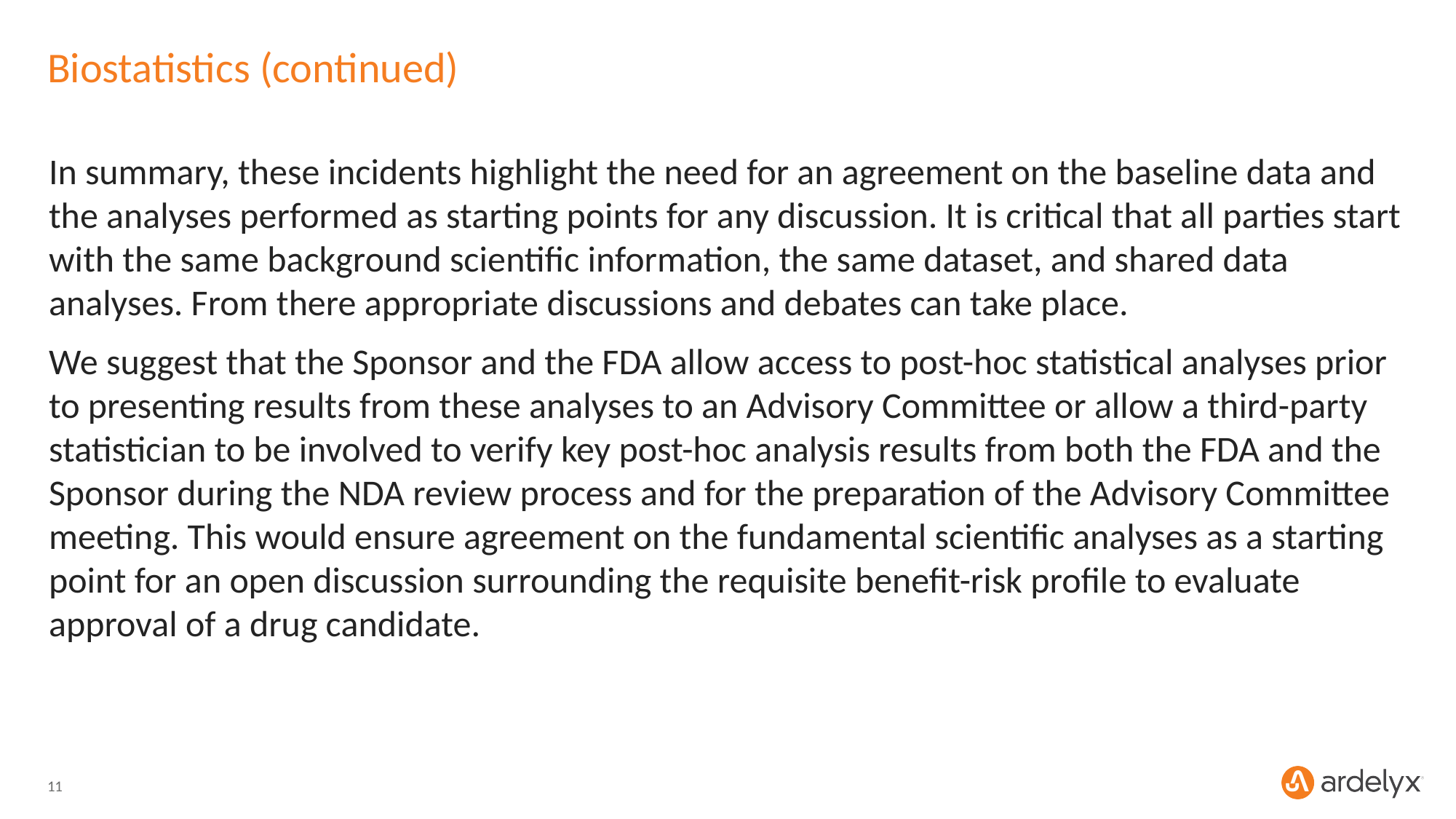

# Biostatistics (continued)
In summary, these incidents highlight the need for an agreement on the baseline data and the analyses performed as starting points for any discussion. It is critical that all parties start with the same background scientific information, the same dataset, and shared data analyses. From there appropriate discussions and debates can take place.
We suggest that the Sponsor and the FDA allow access to post-hoc statistical analyses prior to presenting results from these analyses to an Advisory Committee or allow a third-party statistician to be involved to verify key post-hoc analysis results from both the FDA and the Sponsor during the NDA review process and for the preparation of the Advisory Committee meeting. This would ensure agreement on the fundamental scientific analyses as a starting point for an open discussion surrounding the requisite benefit-risk profile to evaluate approval of a drug candidate.
11